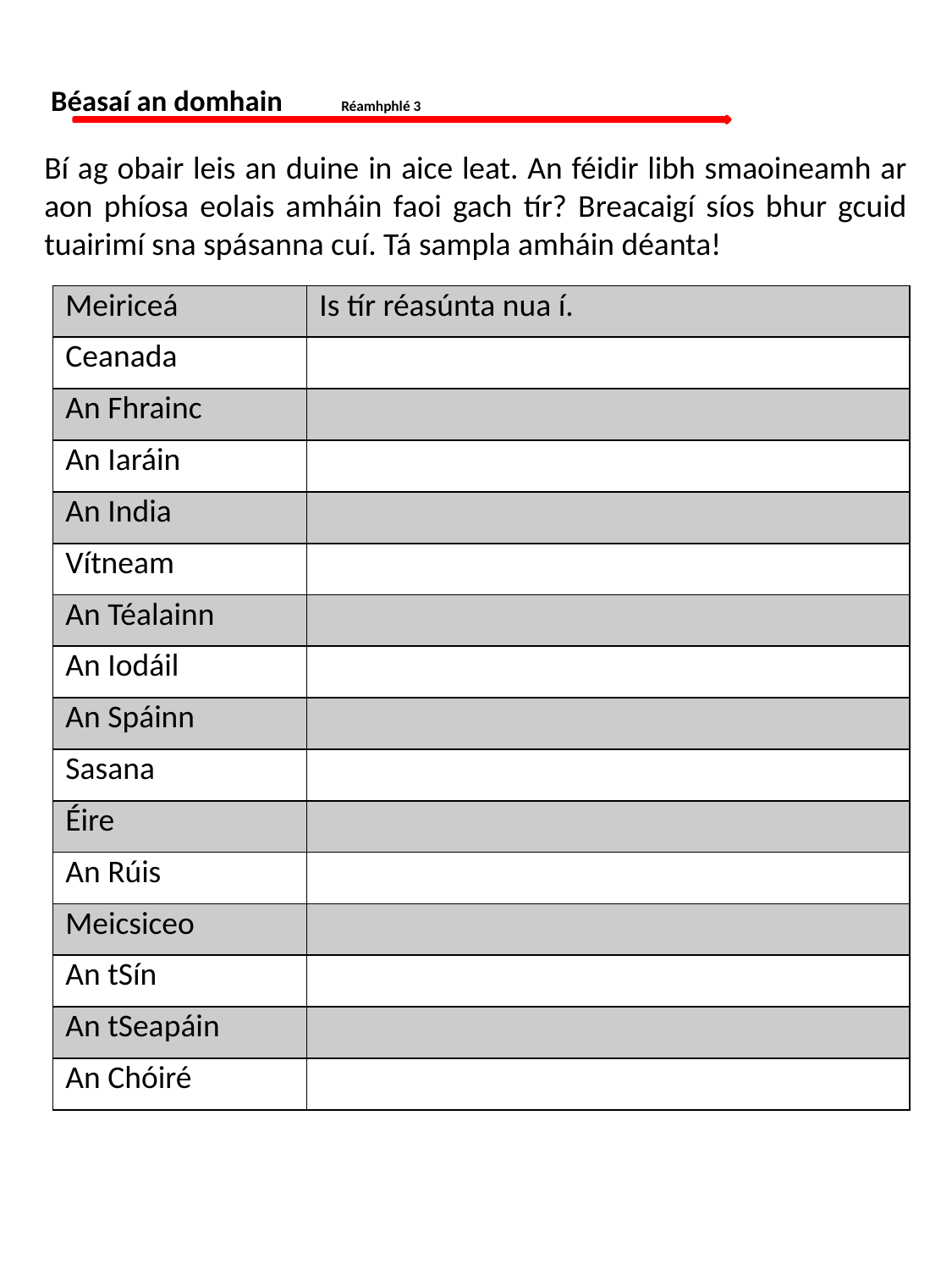

Béasaí an domhain		    Réamhphlé 3

Bí ag obair leis an duine in aice leat. An féidir libh smaoineamh ar aon phíosa eolais amháin faoi gach tír? Breacaigí síos bhur gcuid tuairimí sna spásanna cuí. Tá sampla amháin déanta!
| Meiriceá | Is tír réasúnta nua í. |
| --- | --- |
| Ceanada |  |
| An Fhrainc |  |
| An Iaráin |  |
| An India |  |
| Vítneam |  |
| An Téalainn |  |
| An Iodáil |  |
| An Spáinn |  |
| Sasana |  |
| Éire |  |
| An Rúis |  |
| Meicsiceo |  |
| An tSín |  |
| An tSeapáin |  |
| An Chóiré |  |